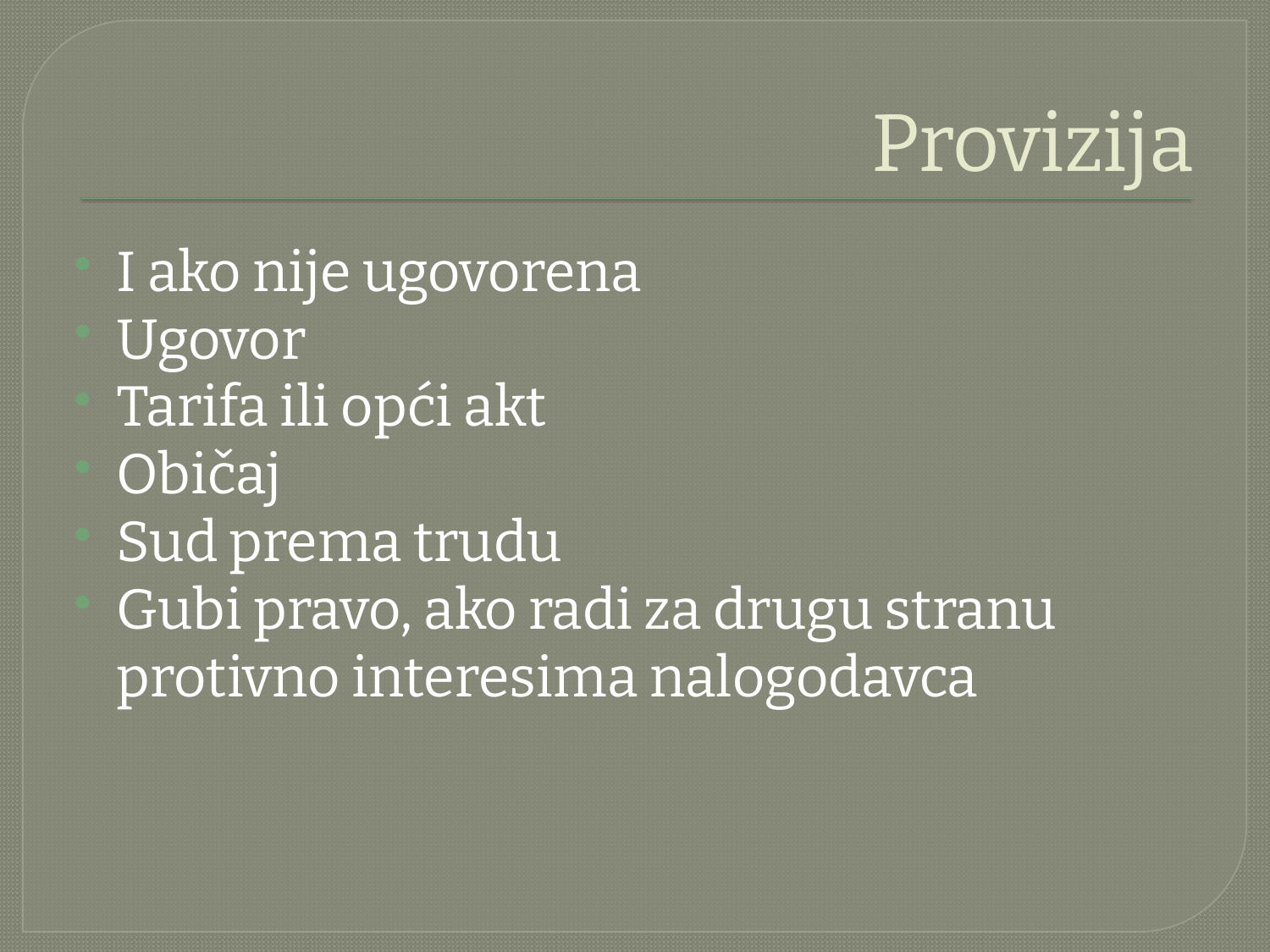

# Provizija
I ako nije ugovorena
Ugovor
Tarifa ili opći akt
Običaj
Sud prema trudu
Gubi pravo, ako radi za drugu stranu protivno interesima nalogodavca